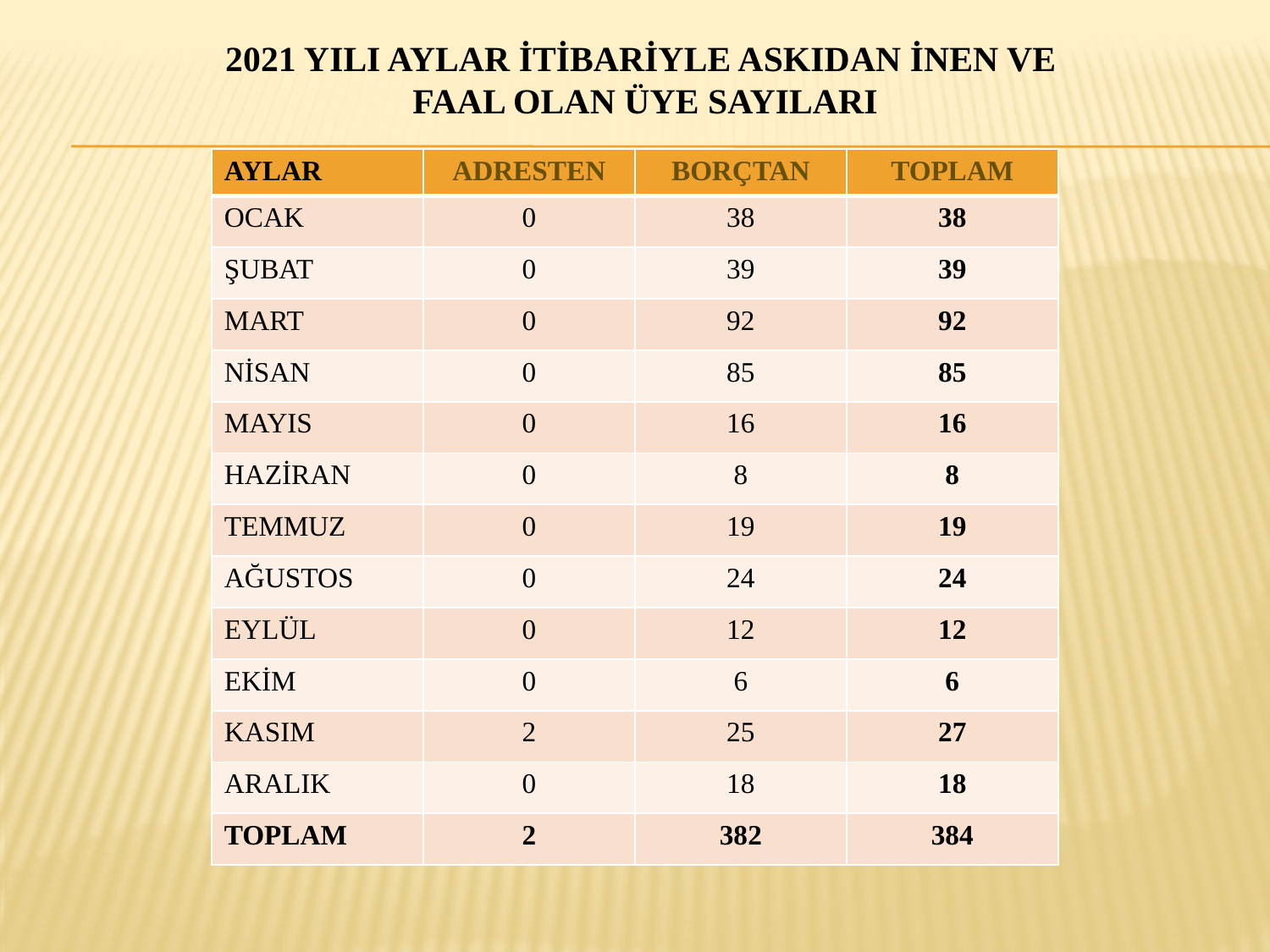

# 2021 YILI AYLAR İTİBARİYLE ASKIDAN İNEN VE FAAL OLAN ÜYE SAYILARI
| AYLAR | ADRESTEN | BORÇTAN | TOPLAM |
| --- | --- | --- | --- |
| OCAK | 0 | 38 | 38 |
| ŞUBAT | 0 | 39 | 39 |
| MART | 0 | 92 | 92 |
| NİSAN | 0 | 85 | 85 |
| MAYIS | 0 | 16 | 16 |
| HAZİRAN | 0 | 8 | 8 |
| TEMMUZ | 0 | 19 | 19 |
| AĞUSTOS | 0 | 24 | 24 |
| EYLÜL | 0 | 12 | 12 |
| EKİM | 0 | 6 | 6 |
| KASIM | 2 | 25 | 27 |
| ARALIK | 0 | 18 | 18 |
| TOPLAM | 2 | 382 | 384 |